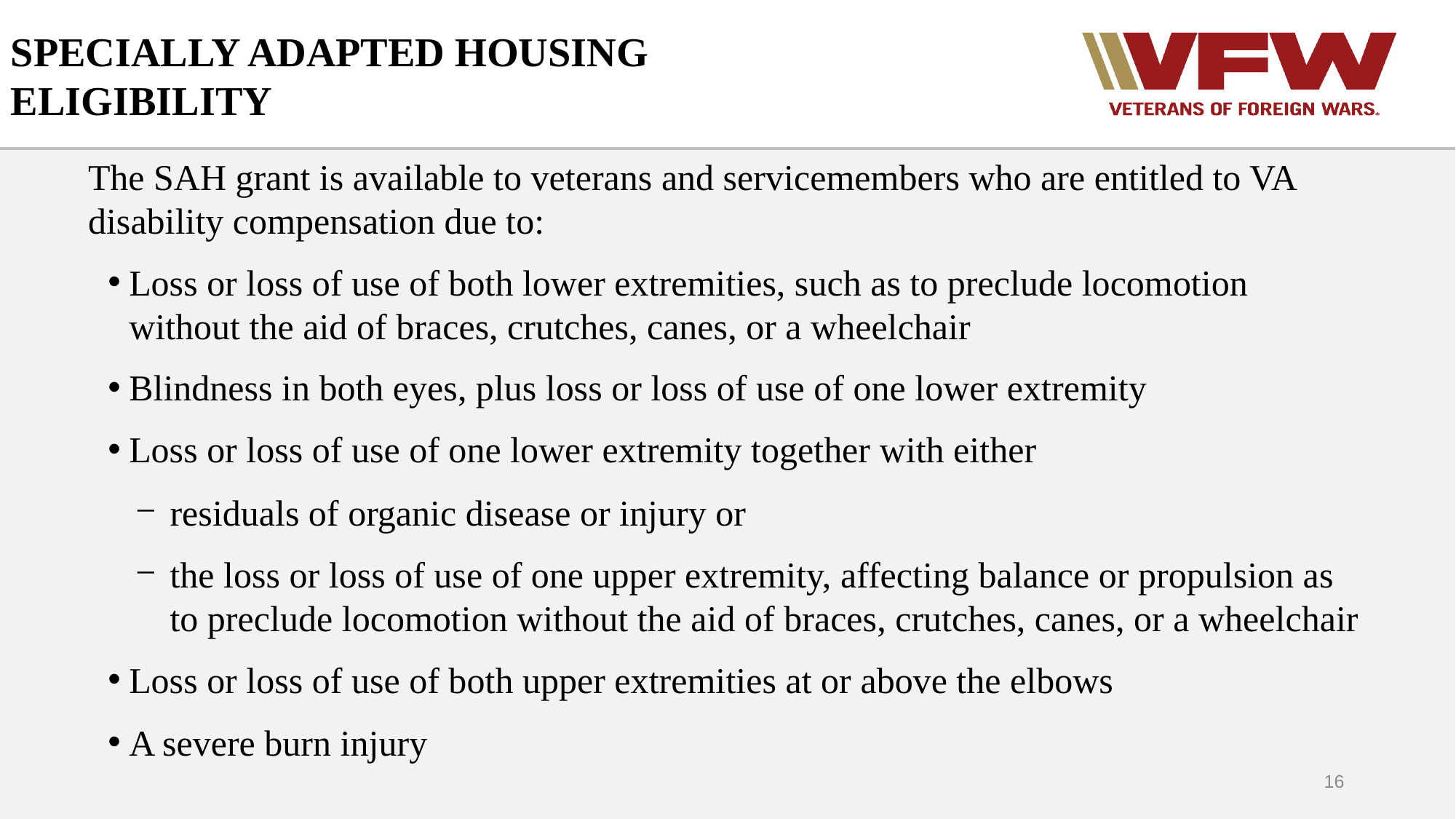

SPECIALLY ADAPTED HOUSING ELIGIBILITY
The SAH grant is available to veterans and servicemembers who are entitled to VA disability compensation due to:

Loss or loss of use of both lower extremities, such as to preclude locomotion without the aid of braces, crutches, canes, or a wheelchair

Blindness in both eyes, plus loss or loss of use of one lower extremity

Loss or loss of use of one lower extremity together with either

residuals of organic disease or injury or

the loss or loss of use of one upper extremity, affecting balance or propulsion as to preclude locomotion without the aid of braces, crutches, canes, or a wheelchair

Loss or loss of use of both upper extremities at or above the elbows

A severe burn injury
16